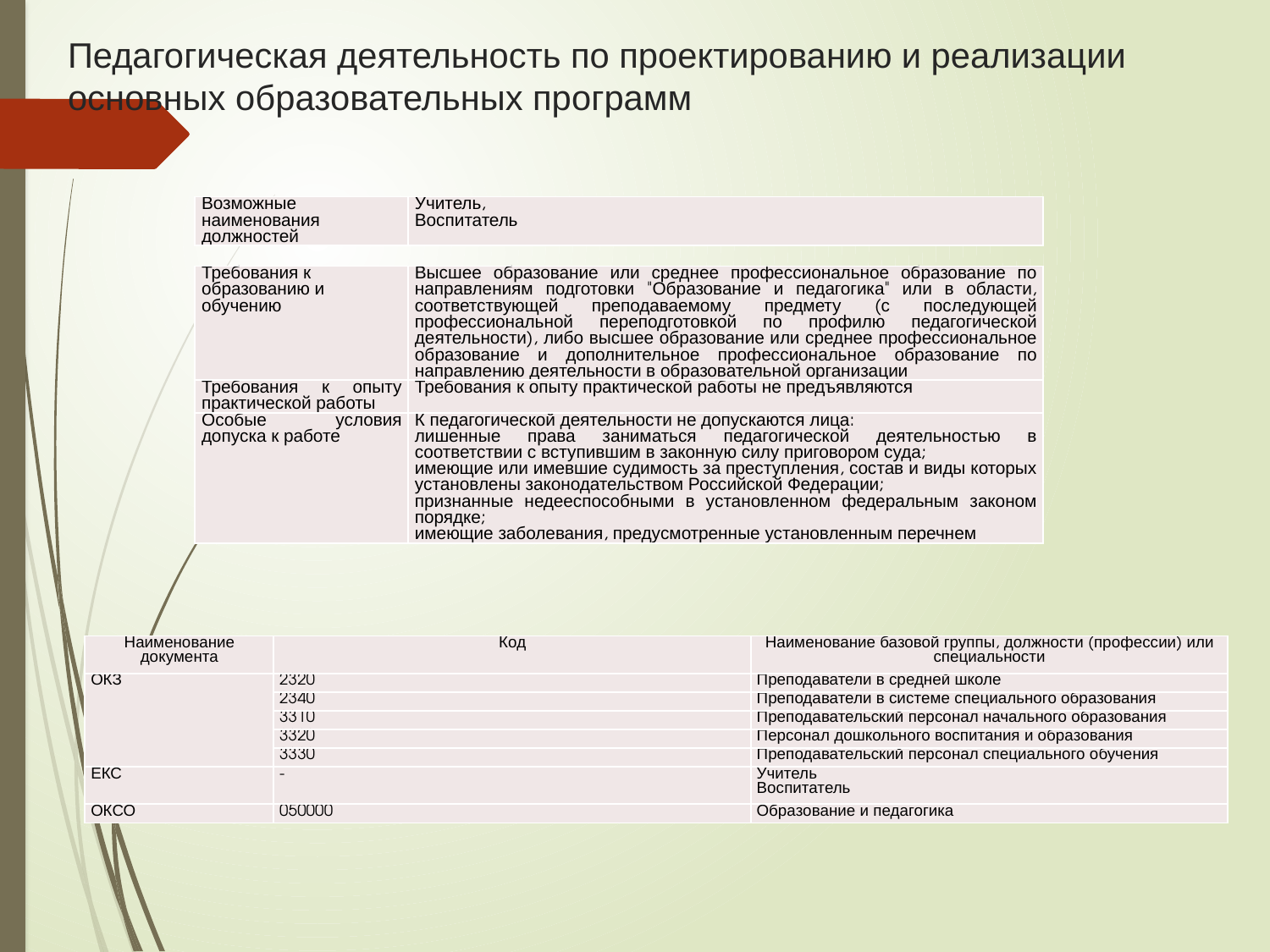

# Педагогическая деятельность по проектированию и реализации основных образовательных программ
| Возможные наименования должностей | Учитель, Воспитатель |
| --- | --- |

| Требования к образованию и обучению | Высшее образование или среднее профессиональное образование по направлениям подготовки "Образование и педагогика" или в области, соответствующей преподаваемому предмету (с последующей профессиональной переподготовкой по профилю педагогической деятельности), либо высшее образование или среднее профессиональное образование и дополнительное профессиональное образование по направлению деятельности в образовательной организации |
| --- | --- |
| Требования к опыту практической работы | Требования к опыту практической работы не предъявляются |
| Особые условия допуска к работе | К педагогической деятельности не допускаются лица: лишенные права заниматься педагогической деятельностью в соответствии с вступившим в законную силу приговором суда; имеющие или имевшие судимость за преступления, состав и виды которых установлены законодательством Российской Федерации; признанные недееспособными в установленном федеральным законом порядке; имеющие заболевания, предусмотренные установленным перечнем |
| Наименование документа | Код | Наименование базовой группы, должности (профессии) или специальности |
| --- | --- | --- |
| ОКЗ | 2320 | Преподаватели в средней школе |
|  | 2340 | Преподаватели в системе специального образования |
|  | 3310 | Преподавательский персонал начального образования |
|  | 3320 | Персонал дошкольного воспитания и образования |
|  | 3330 | Преподавательский персонал специального обучения |
| ЕКС | - | Учитель Воспитатель |
| ОКСО | 050000 | Образование и педагогика |